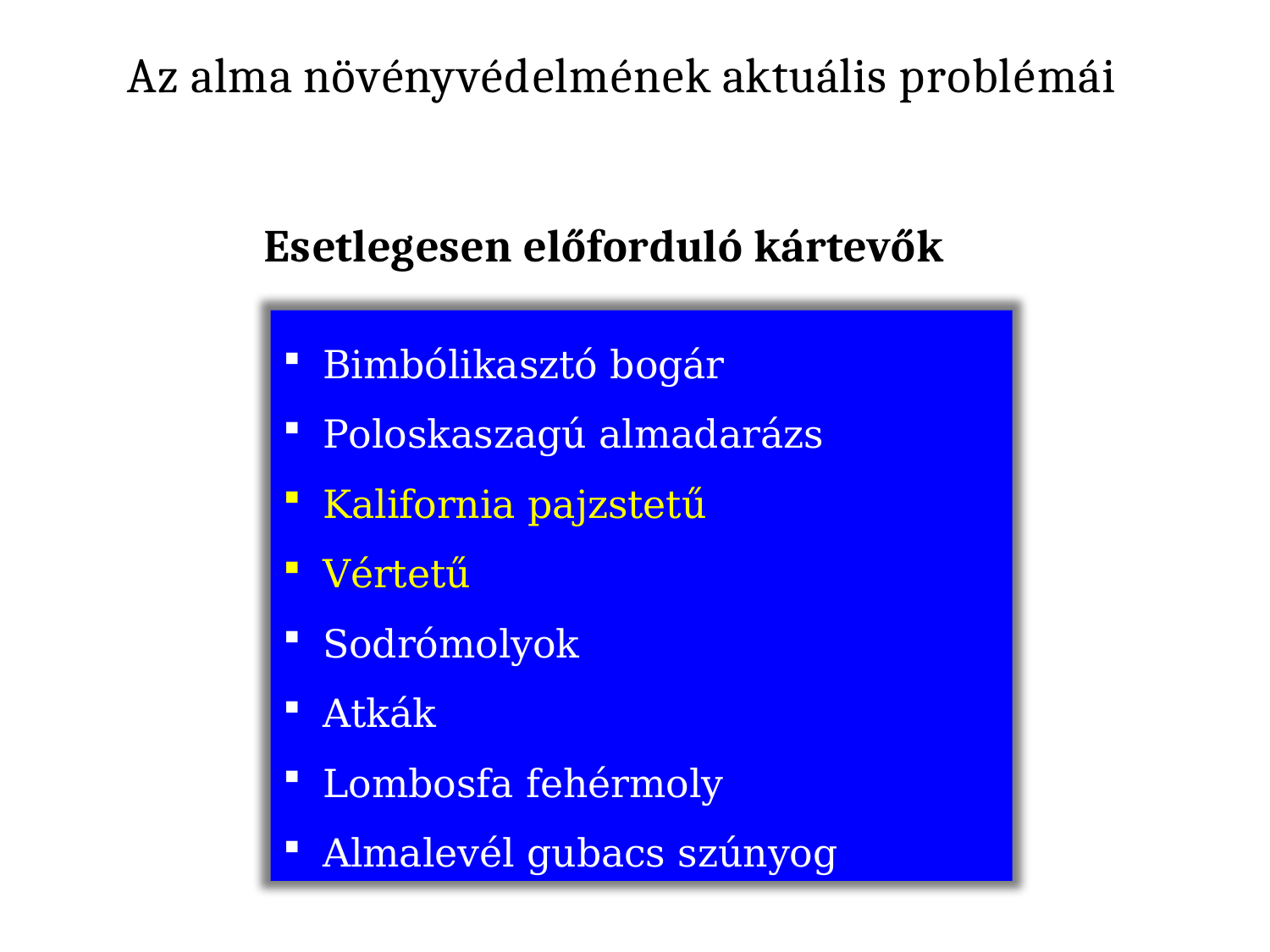

Az alma növényvédelmének aktuális problémái
Esetlegesen előforduló kártevők
Bimbólikasztó bogár
Poloskaszagú almadarázs
Kalifornia pajzstetű
Vértetű
Sodrómolyok
Atkák
Lombosfa fehérmoly
Almalevél gubacs szúnyog